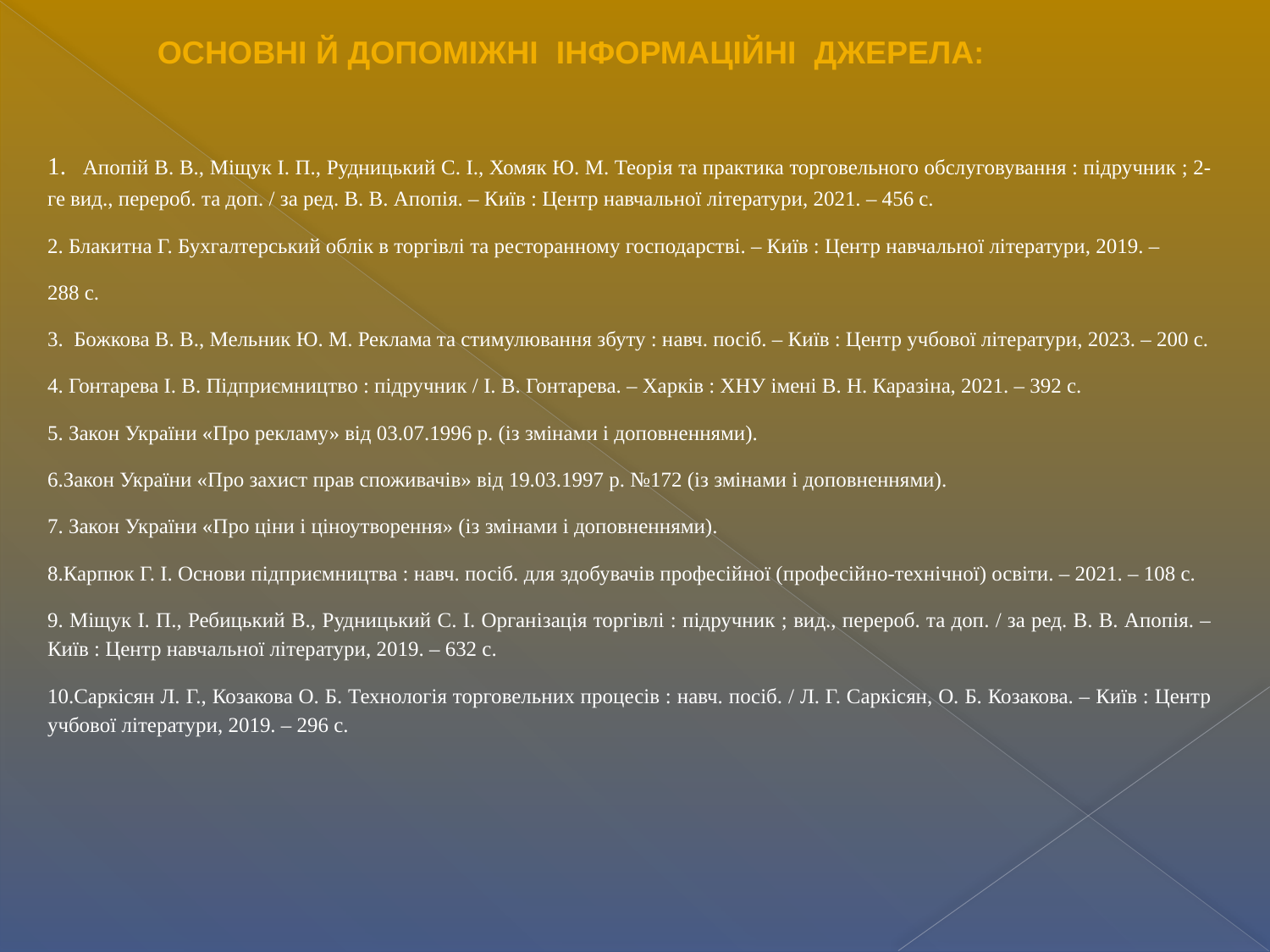

ОСНОВНІ Й ДОПОМІЖНІ  ІНФОРМАЦІЙНІ  ДЖЕРЕЛА:

1.  Апопій В. В., Міщук І. П., Рудницький С. І., Хомяк Ю. М. Теорія та практика торговельного обслуговування : підручник ; 2-ге вид., перероб. та доп. / за ред. В. В. Апопія. – Київ : Центр навчальної літератури, 2021. – 456 с.
2. Блакитна Г. Бухгалтерський облік в торгівлі та ресторанному господарстві. – Київ : Центр навчальної літератури, 2019. –
288 с.
3.  Божкова В. В., Мельник Ю. М. Реклама та стимулювання збуту : навч. посіб. – Київ : Центр учбової літератури, 2023. – 200 с.
4. Гонтарева І. В. Підприємництво : підручник / І. В. Гонтарева. – Харків : ХНУ імені В. Н. Каразіна, 2021. – 392 с.
5. Закон України «Про рекламу» від 03.07.1996 р. (із змінами і доповненнями).
6.Закон України «Про захист прав споживачів» від 19.03.1997 р. №172 (із змінами і доповненнями).
7. Закон України «Про ціни і ціноутворення» (із змінами і доповненнями).
8.Карпюк Г. І. Основи підприємництва : навч. посіб. для здобувачів професійної (професійно-технічної) освіти. – 2021. – 108 с.
9. Міщук І. П., Ребицький В., Рудницький С. І. Організація торгівлі : підручник ; вид., перероб. та доп. / за ред. В. В. Апопія. – Київ : Центр навчальної літератури, 2019. – 632 с.
10.Саркісян Л. Г., Козакова О. Б. Технологія торговельних процесів : навч. посіб. / Л. Г. Саркісян, О. Б. Козакова. – Київ : Центр учбової літератури, 2019. – 296 с.